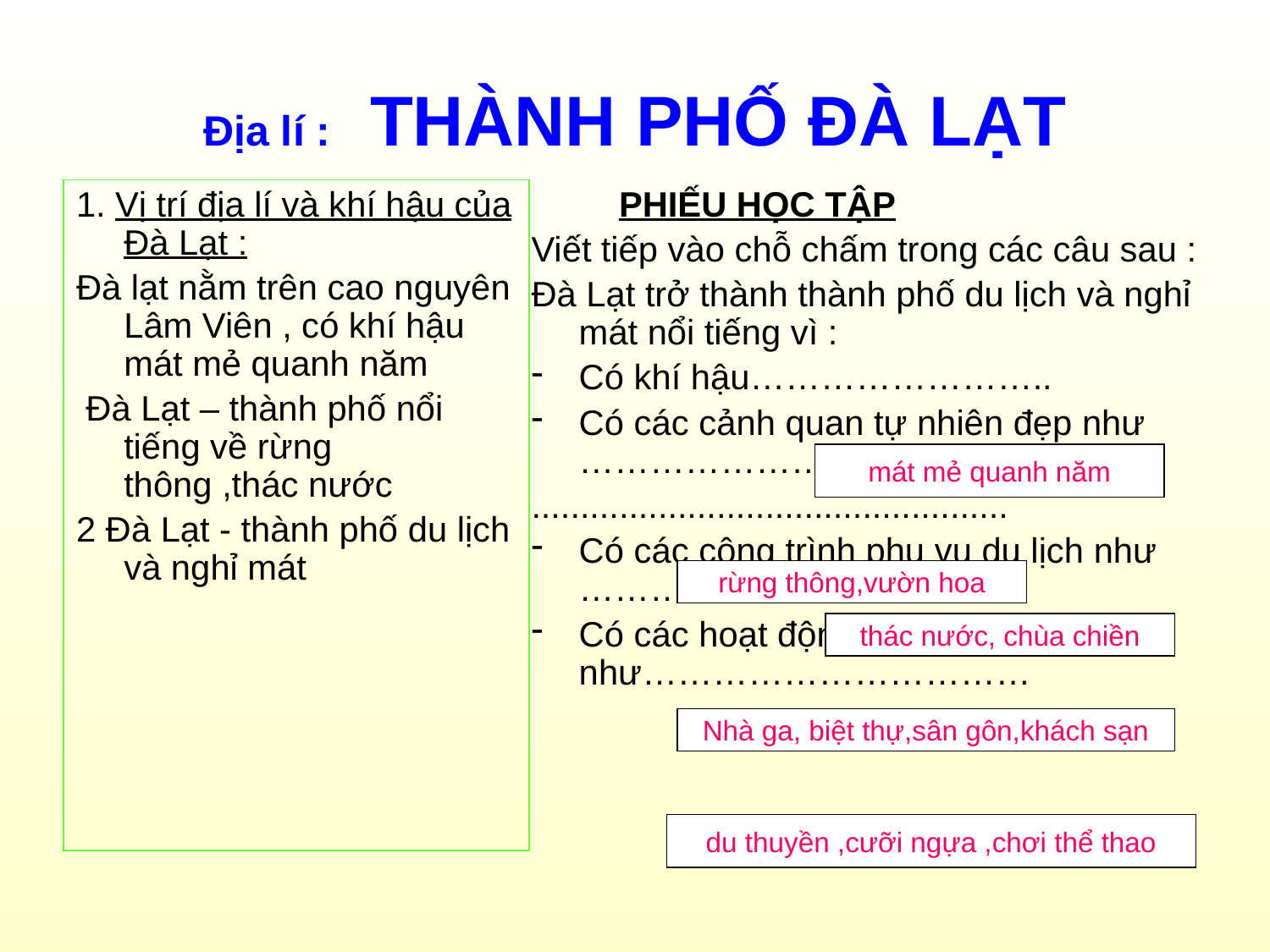

# Địa lí :  THÀNH PHỐ ĐÀ LẠT
1. Vị trí địa lí và khí hậu của Đà Lạt :
Đà lạt nằm trên cao nguyên Lâm Viên , có khí hậu mát mẻ quanh năm
 Đà Lạt – thành phố nổi tiếng về rừng thông ,thác nước
2 Đà Lạt - thành phố du lịch và nghỉ mát
         PHIẾU HỌC TẬP
Viết tiếp vào chỗ chấm trong các câu sau :
Đà Lạt trở thành thành phố du lịch và nghỉ mát nổi tiếng vì :
Có khí hậu……………………..
Có các cảnh quan tự nhiên đẹp như ………………………
.................................................
Có các công trình phụ vụ du lịch như ………………………..
Có các hoạt động du lịch lí thú như……………………………
mát mẻ quanh năm
rừng thông,vườn hoa
thác nước, chùa chiền
Nhà ga, biệt thự,sân gôn,khách sạn
du thuyền ,cưỡi ngựa ,chơi thể thao